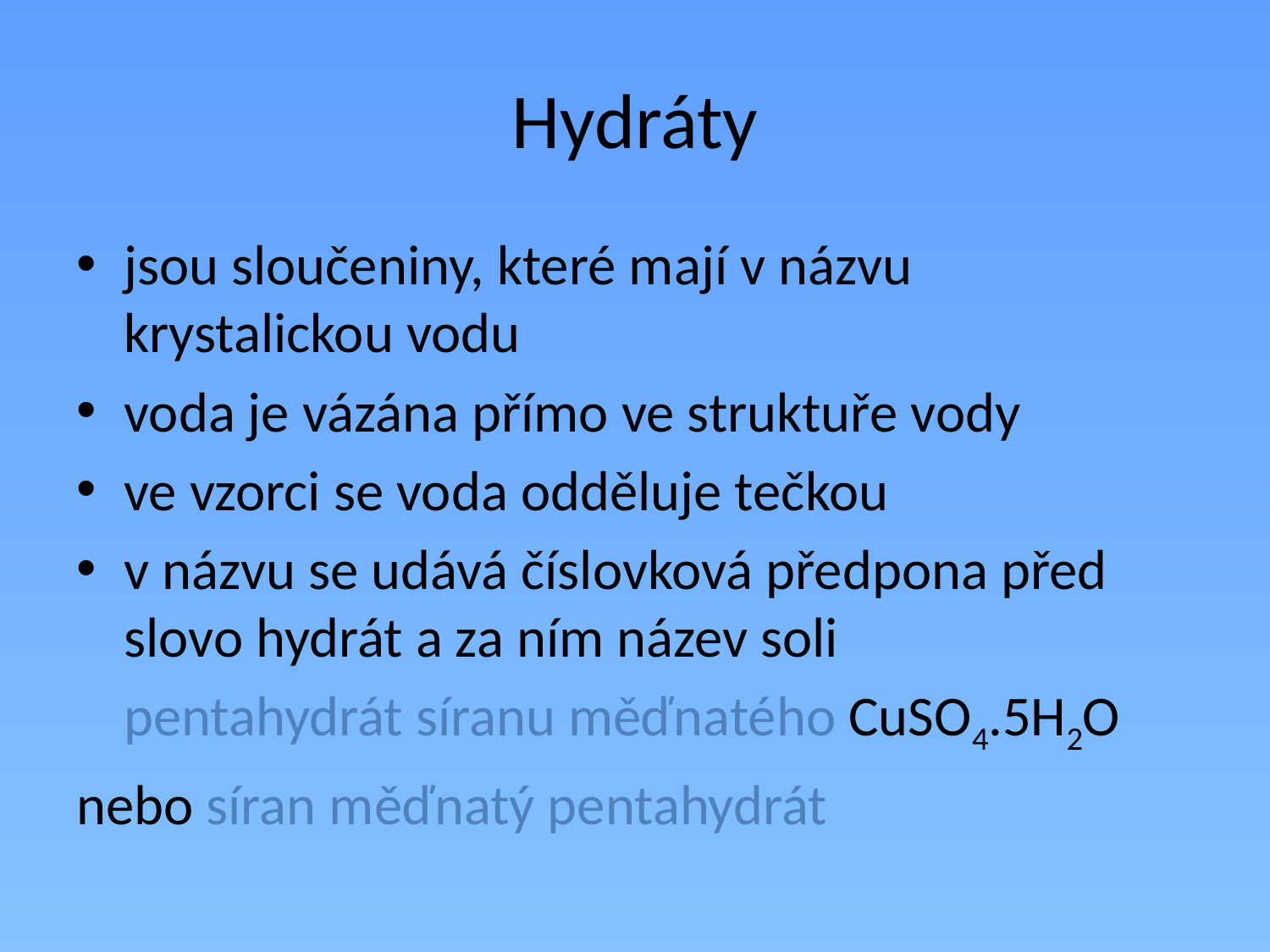

# Hydráty
jsou sloučeniny, které mají v názvu krystalickou vodu
voda je vázána přímo ve struktuře vody
ve vzorci se voda odděluje tečkou
v názvu se udává číslovková předpona před slovo hydrát a za ním název soli
	pentahydrát síranu měďnatého CuSO4.5H2O
nebo síran měďnatý pentahydrát